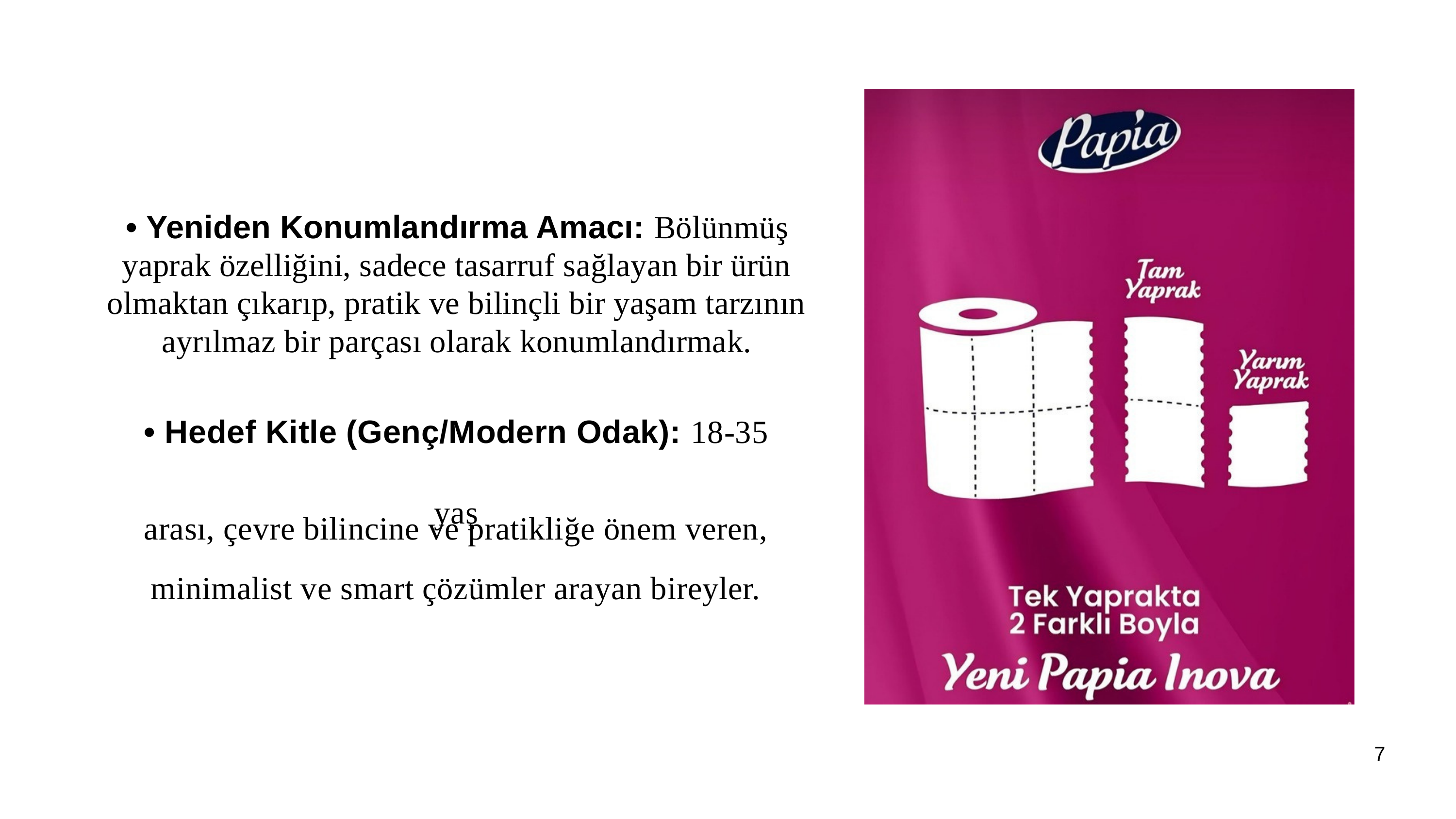

• Yeniden Konumlandırma Amacı: Bölünmüş yaprak özelliğini, sadece tasarruf sağlayan bir ürün olmaktan çıkarıp, pratik ve bilinçli bir yaşam tarzının ayrılmaz bir parçası olarak konumlandırmak.
• Hedef Kitle (Genç/Modern Odak): 18-35 yaş
arası, çevre bilincine ve pratikliğe önem veren,
minimalist ve smart çözümler arayan bireyler.
7